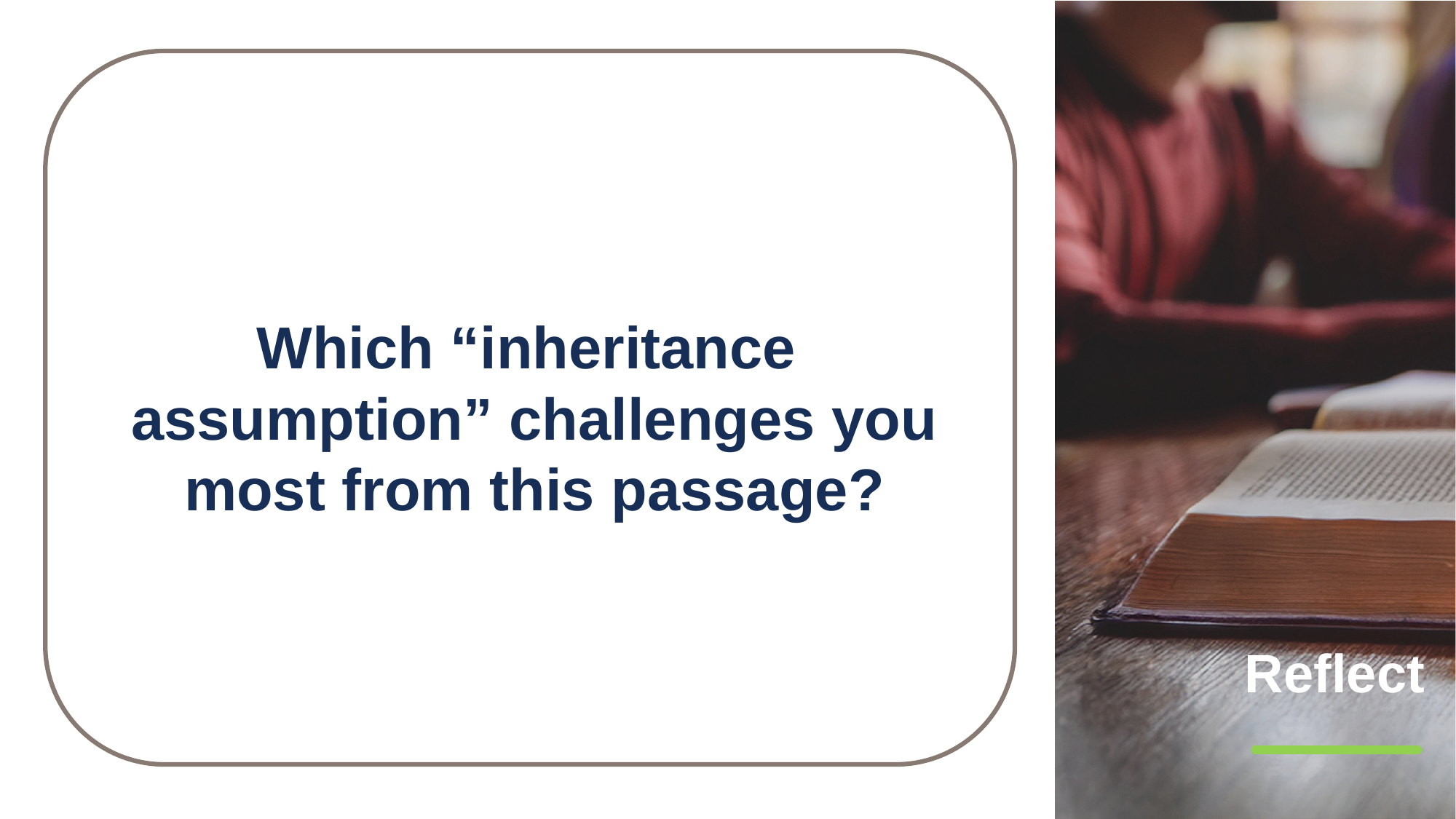

Which “inheritance
assumption” challenges you most from this passage?
# Reflect